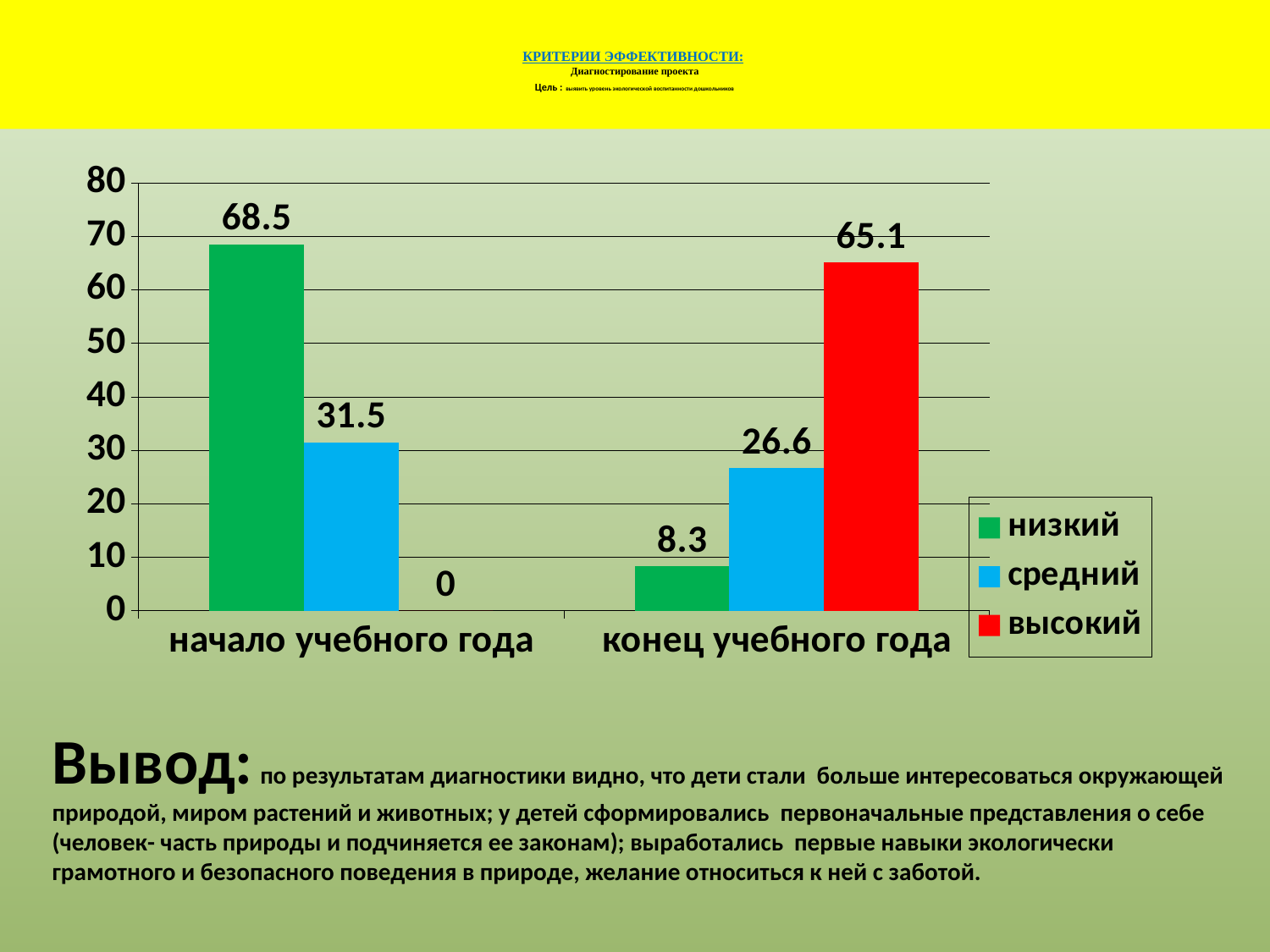

# КРИТЕРИИ ЭФФЕКТИВНОСТИ: Диагностирование проекта Цель : выявить уровень экологической воспитанности дошкольников

### Chart

| Category | низкий | средний | высокий |
|---|---|---|---|
| начало учебного года | 68.5 | 31.5 | 0.0 |
| конец учебного года | 8.3 | 26.6 | 65.1 |
Вывод: по результатам диагностики видно, что дети стали  больше интересоваться окружающей природой, миром растений и животных; у детей сформировались  первоначальные представления о себе (человек- часть природы и подчиняется ее законам); выработались  первые навыки экологически грамотного и безопасного поведения в природе, желание относиться к ней с заботой.